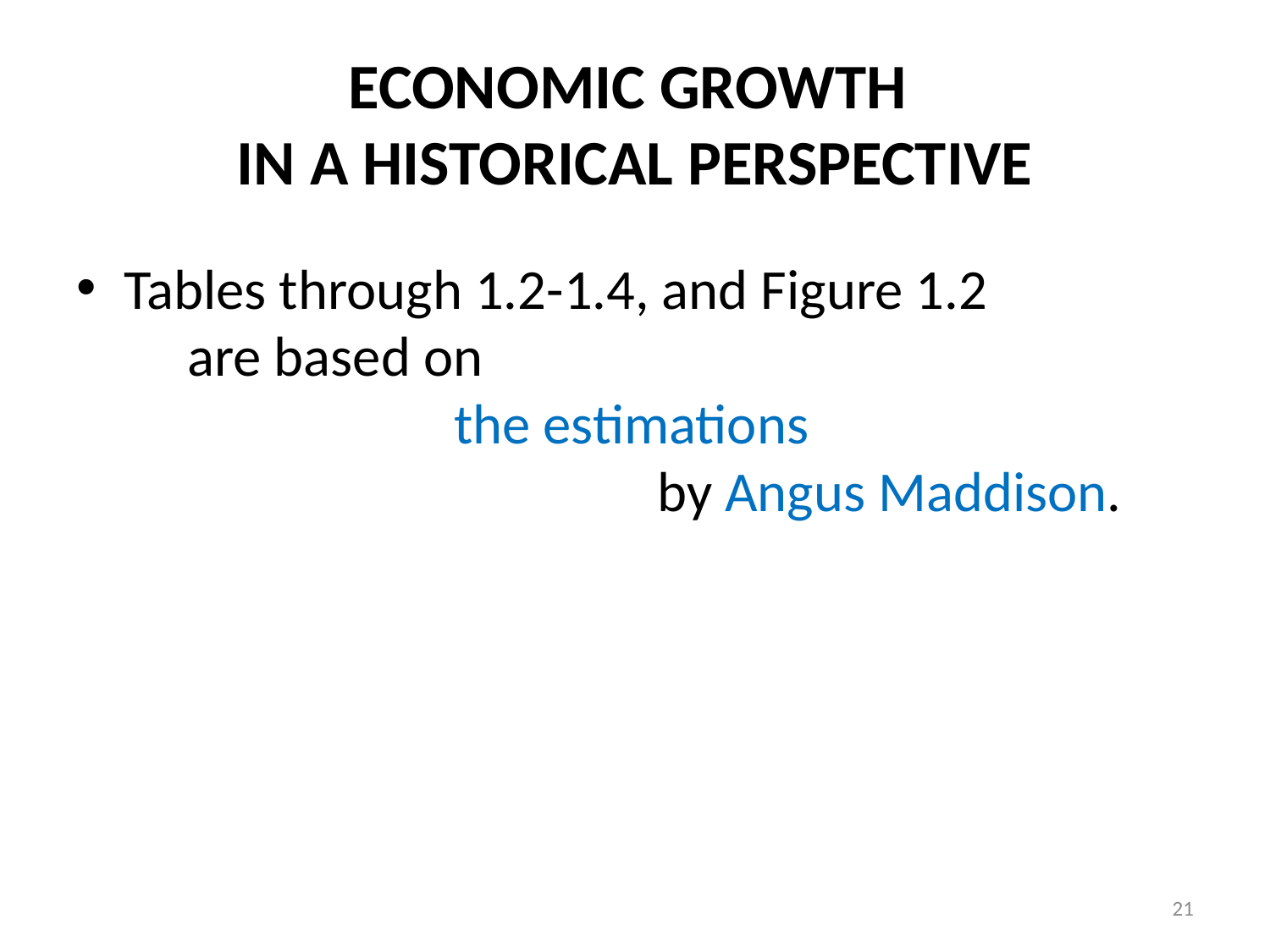

# ECONOMIC GROWTH IN A HISTORICAL PERSPECTIVE
Tables through 1.2-1.4, and Figure 1.2                      are based on                                                                                  the estimations                                                                         by Angus Maddison.

21